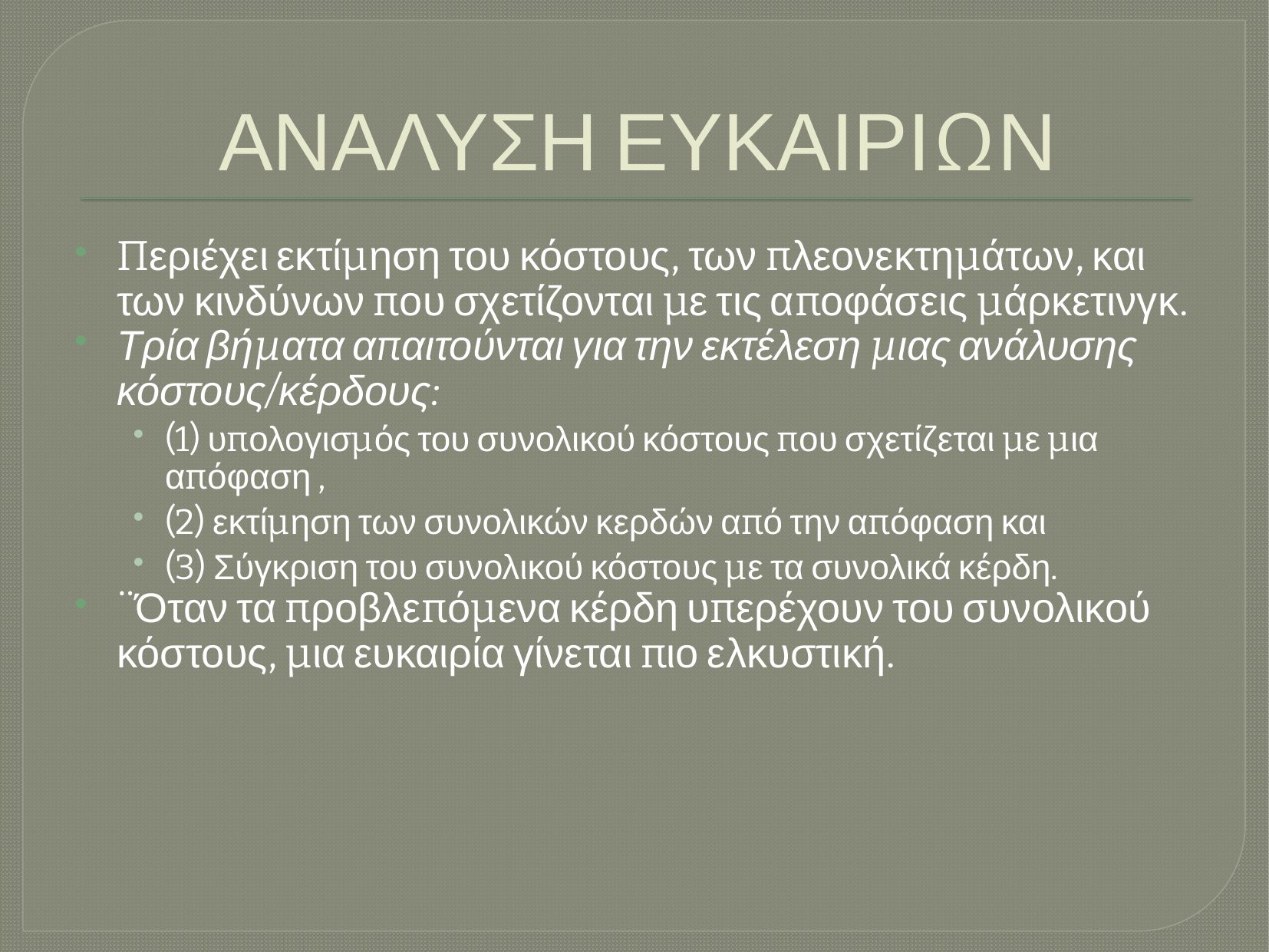

# ΑΝΑΛΥΣΗ ΕΥΚΑΙΡΙΩΝ
Περιέχει εκτίμηση του κόστους, των πλεονεκτημάτων, και των κινδύνων που σχετίζονται με τις αποφάσεις μάρκετινγκ.
Τρία βήματα απαιτούνται για την εκτέλεση μιας ανάλυσης κόστους/κέρδους:
(1) υπολογισμός του συνολικού κόστους που σχετίζεται με μια απόφαση ,
(2) εκτίμηση των συνολικών κερδών από την απόφαση και
(3) Σύγκριση του συνολικού κόστους με τα συνολικά κέρδη.
¨Όταν τα προβλεπόμενα κέρδη υπερέχουν του συνολικού κόστους, μια ευκαιρία γίνεται πιο ελκυστική.